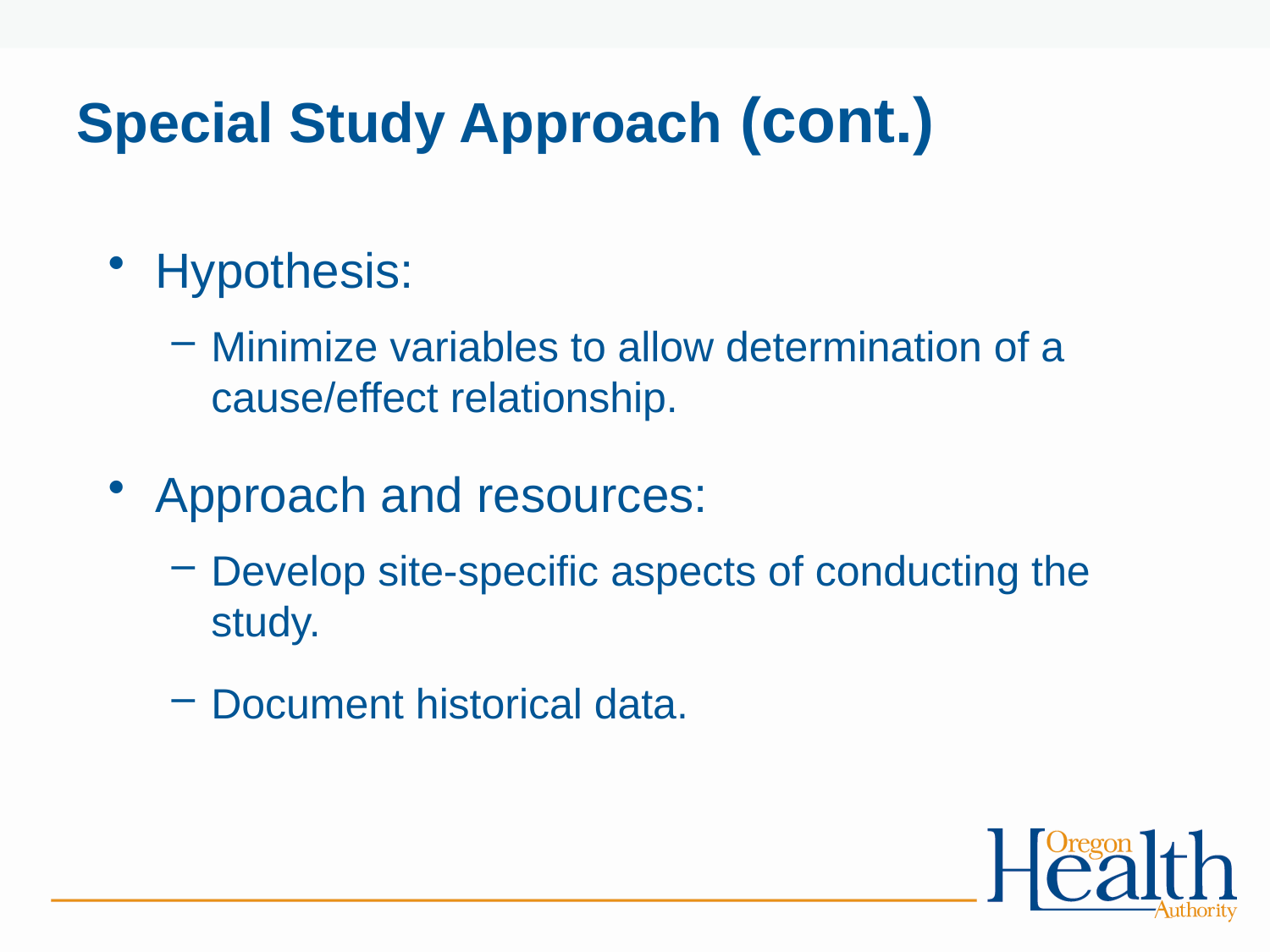

# Special Study Approach (cont.)
Hypothesis:
Minimize variables to allow determination of a cause/effect relationship.
Approach and resources:
Develop site-specific aspects of conducting the study.
Document historical data.